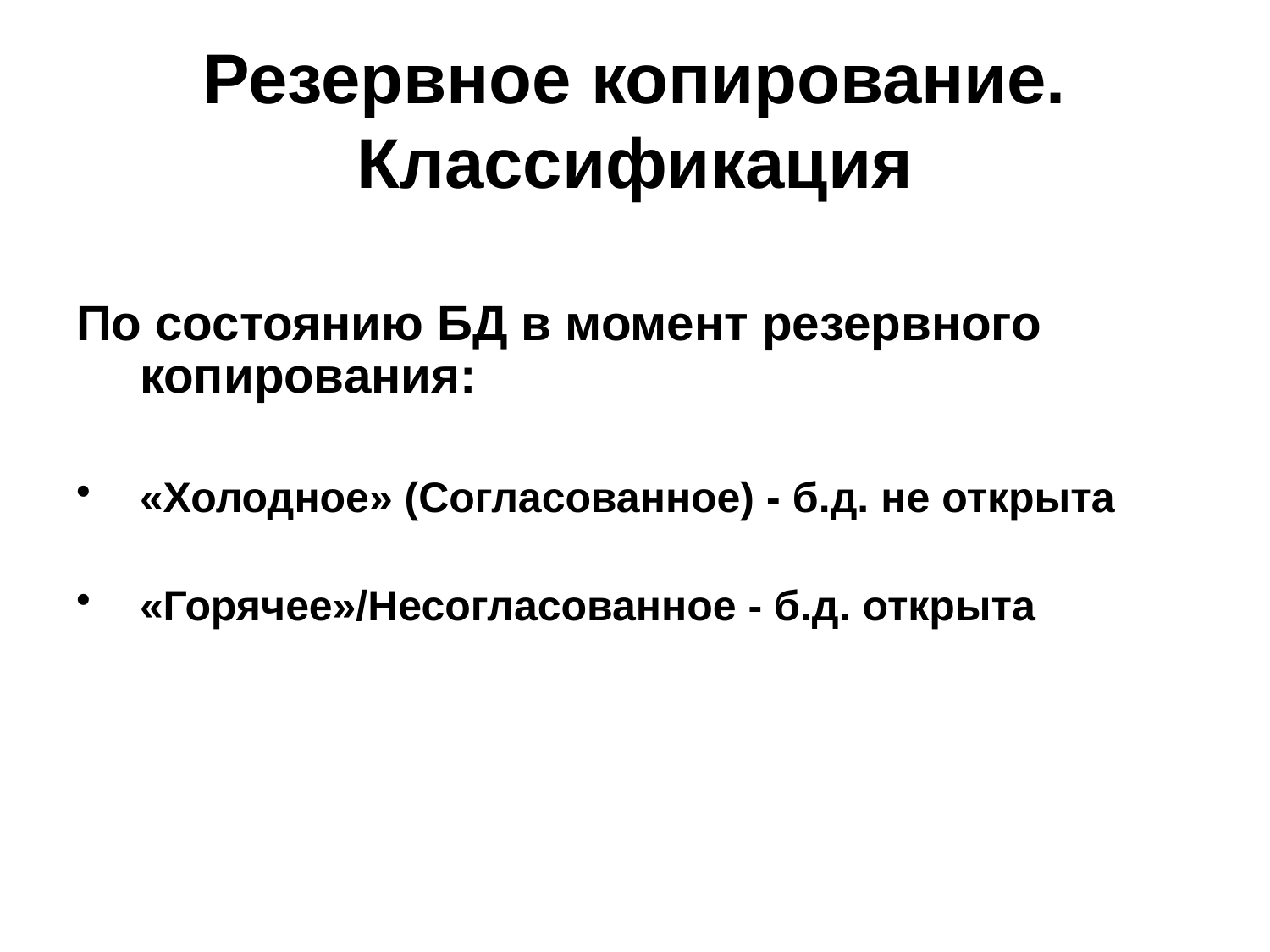

# Резервное копирование. Классификация

По состоянию БД в момент резервного копирования:

«Холодное» (Согласованное) - б.д. не открыта

«Горячее»/Несогласованное - б.д. открыта